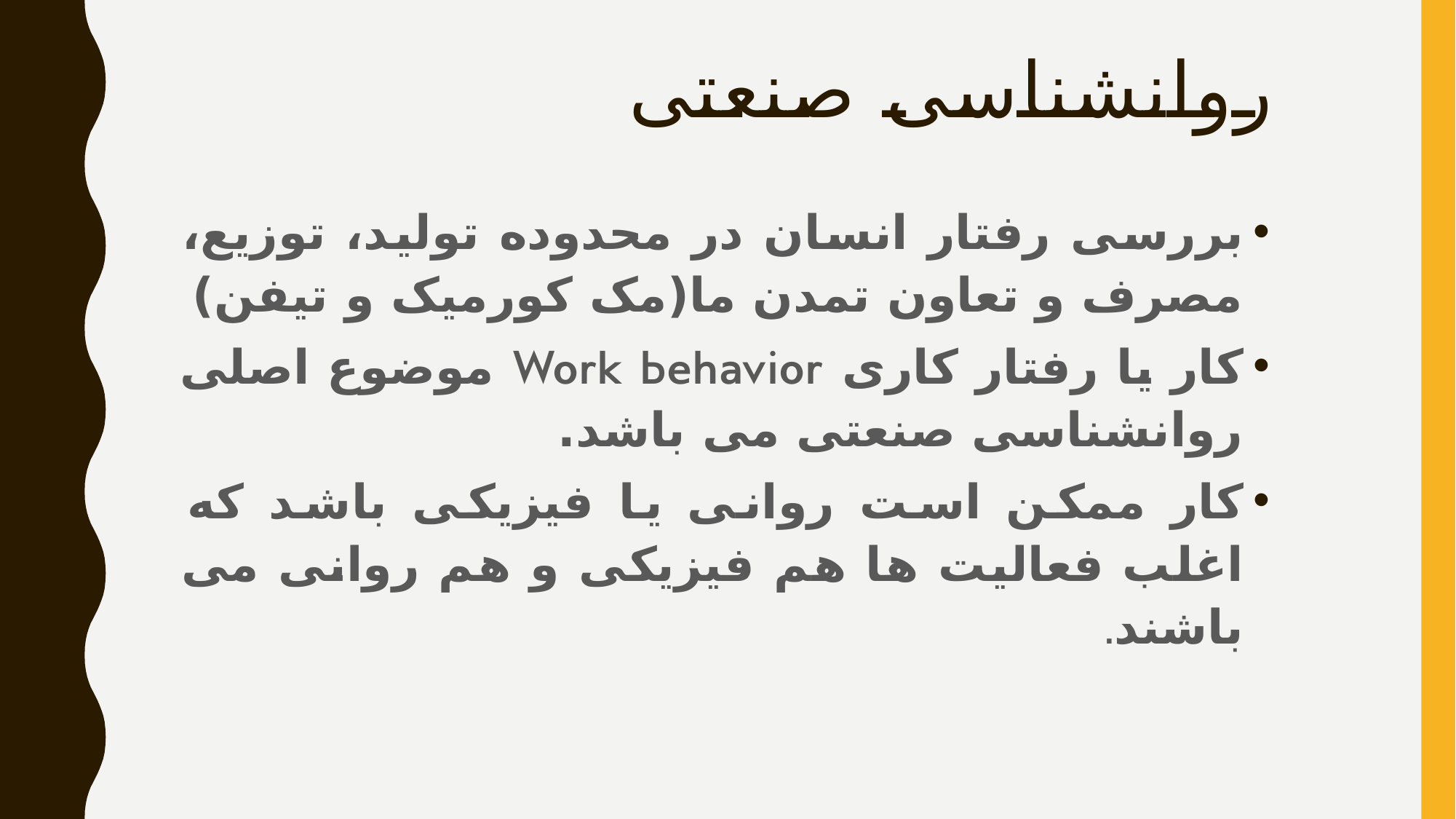

# روانشناسی صنعتی
بررسی رفتار انسان در محدوده تولید، توزیع، مصرف و تعاون تمدن ما(مک کورمیک و تیفن)
کار یا رفتار کاری Work behavior موضوع اصلی روانشناسی صنعتی می باشد.
کار ممکن است روانی یا فیزیکی باشد که اغلب فعالیت ها هم فیزیکی و هم روانی می باشند.